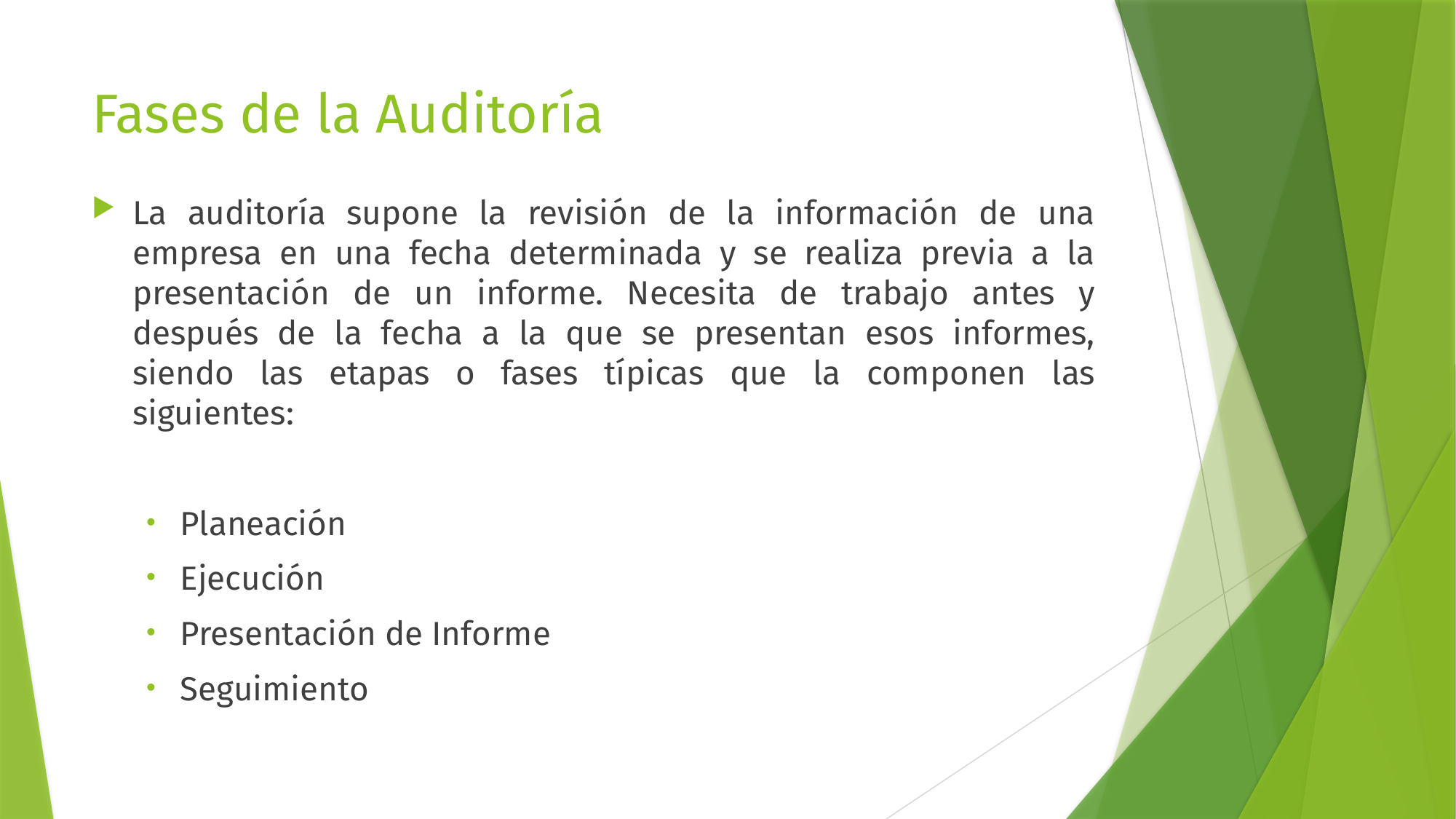

# Fases de la Auditoría
La auditoría supone la revisión de la información de una empresa en una fecha determinada y se realiza previa a la presentación de un informe. Necesita de trabajo antes y después de la fecha a la que se presentan esos informes, siendo las etapas o fases típicas que la componen las siguientes:

Planeación
Ejecución
Presentación de Informe
Seguimiento